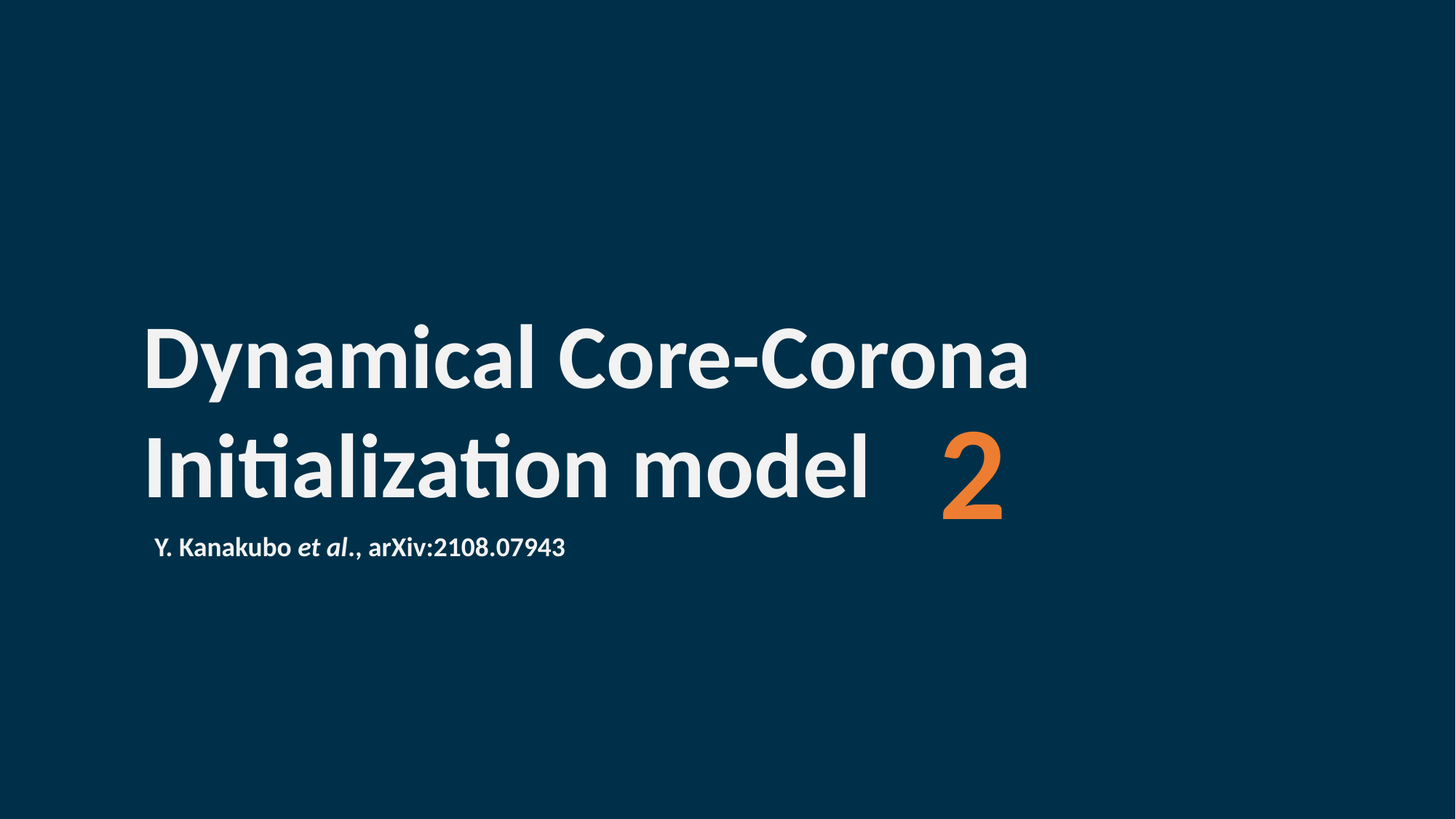

Dynamical Core-Corona Initialization model
2
Y. Kanakubo et al., arXiv:2108.07943